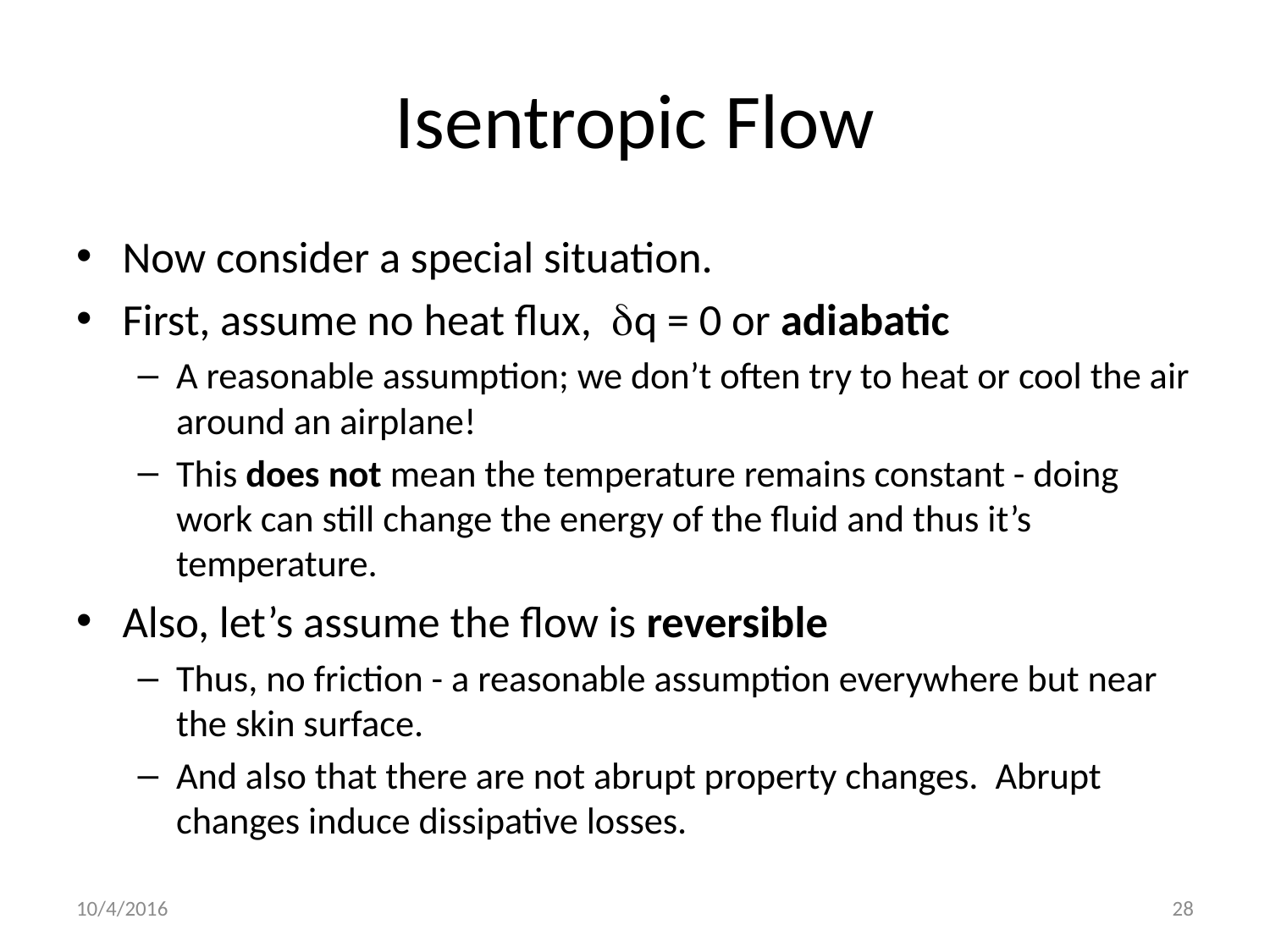

# Isentropic Flow
Now consider a special situation.
First, assume no heat flux,  δq = 0 or adiabatic
A reasonable assumption; we don’t often try to heat or cool the air around an airplane!
This does not mean the temperature remains constant - doing work can still change the energy of the fluid and thus it’s temperature.
Also, let’s assume the flow is reversible
Thus, no friction - a reasonable assumption everywhere but near the skin surface.
And also that there are not abrupt property changes.  Abrupt changes induce dissipative losses.
10/4/2016
28